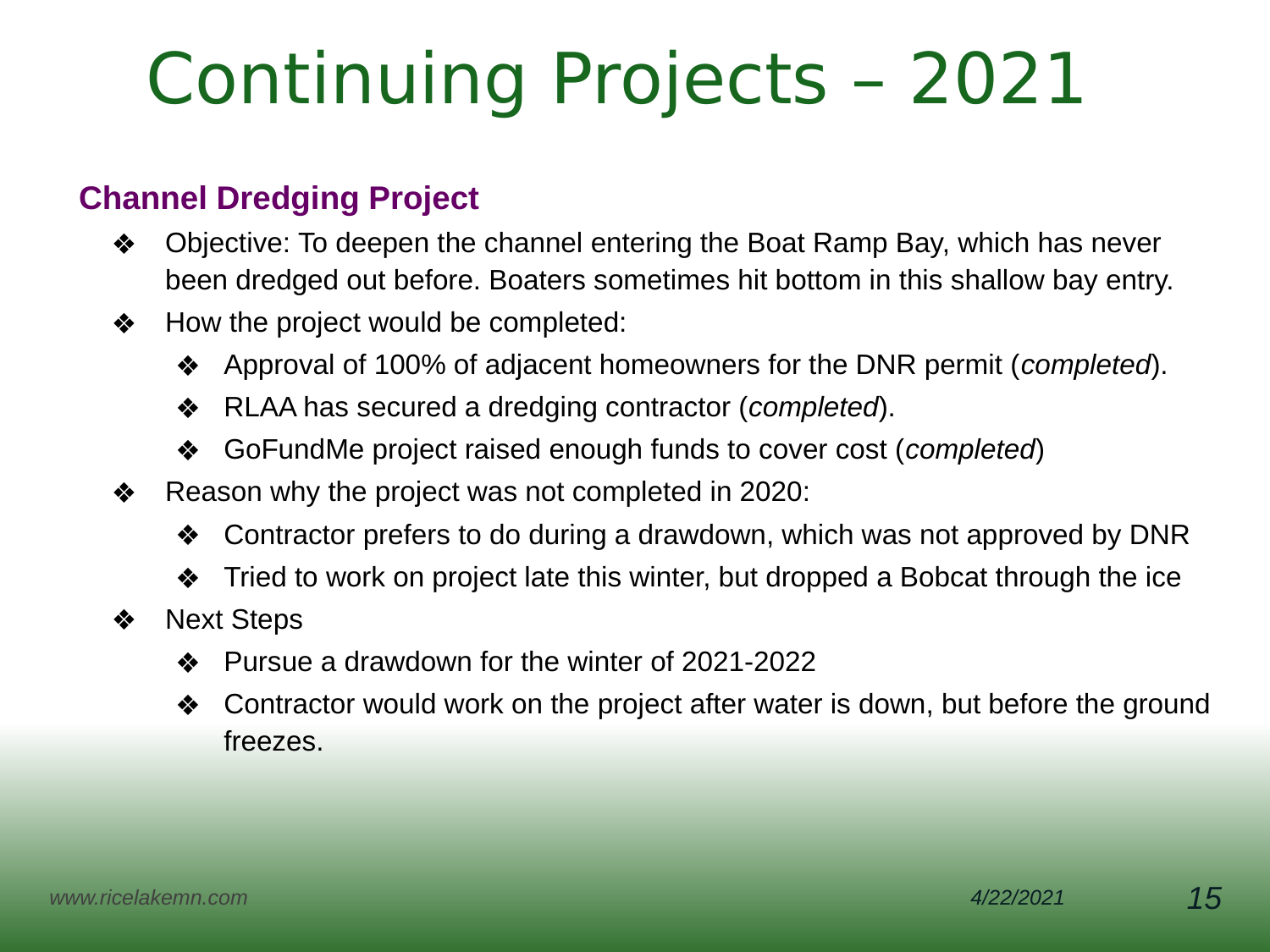

# Continuing Projects – 2021
Channel Dredging Project
Objective: To deepen the channel entering the Boat Ramp Bay, which has never been dredged out before. Boaters sometimes hit bottom in this shallow bay entry.
How the project would be completed:
Approval of 100% of adjacent homeowners for the DNR permit (completed).
RLAA has secured a dredging contractor (completed).
GoFundMe project raised enough funds to cover cost (completed)
Reason why the project was not completed in 2020:
Contractor prefers to do during a drawdown, which was not approved by DNR
Tried to work on project late this winter, but dropped a Bobcat through the ice
Next Steps
Pursue a drawdown for the winter of 2021-2022
Contractor would work on the project after water is down, but before the ground freezes.

www.ricelakemn.com
4/22/2021
15